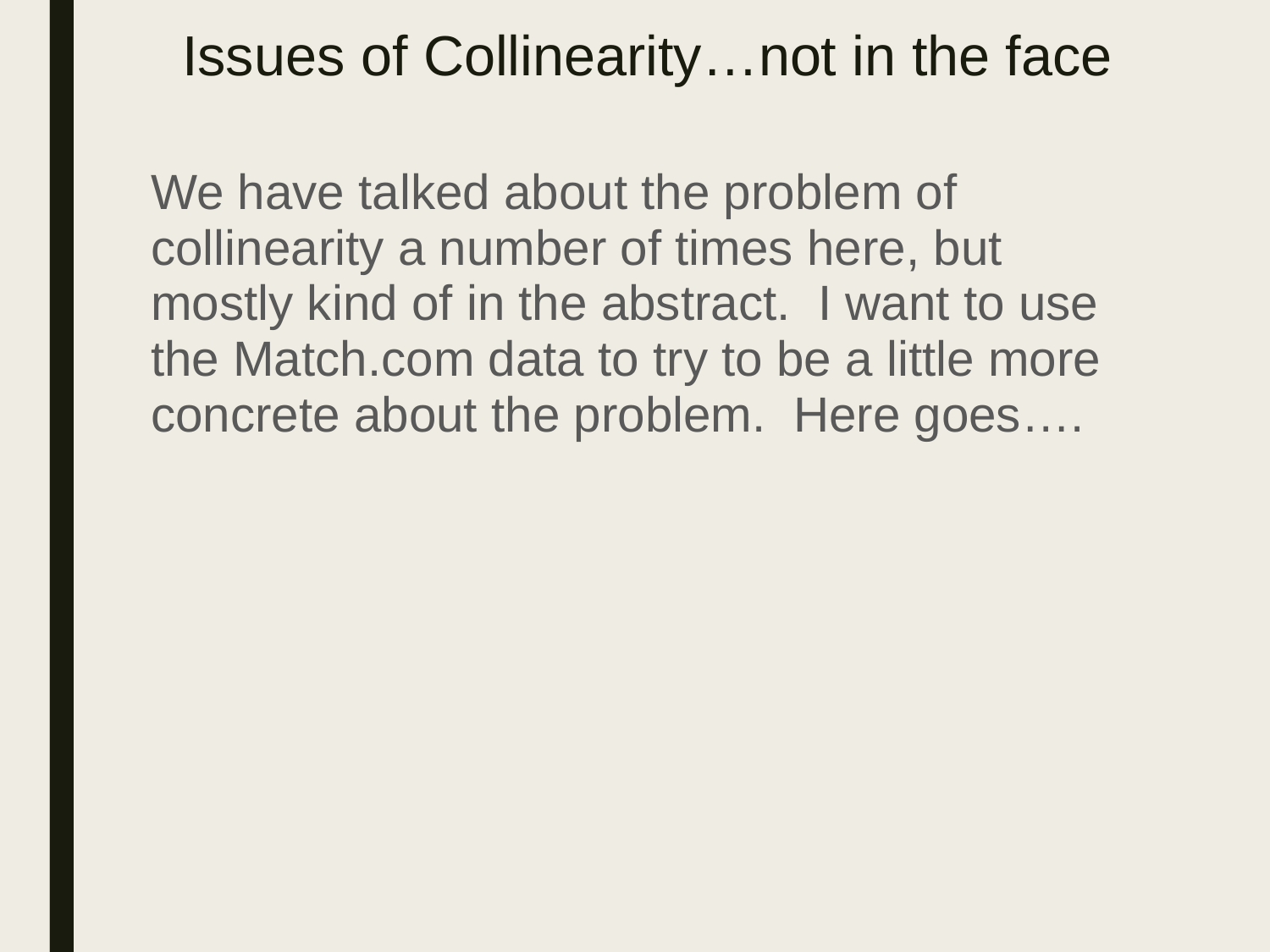

# Issues of Collinearity…not in the face
We have talked about the problem of collinearity a number of times here, but mostly kind of in the abstract.  I want to use the Match.com data to try to be a little more concrete about the problem.  Here goes….